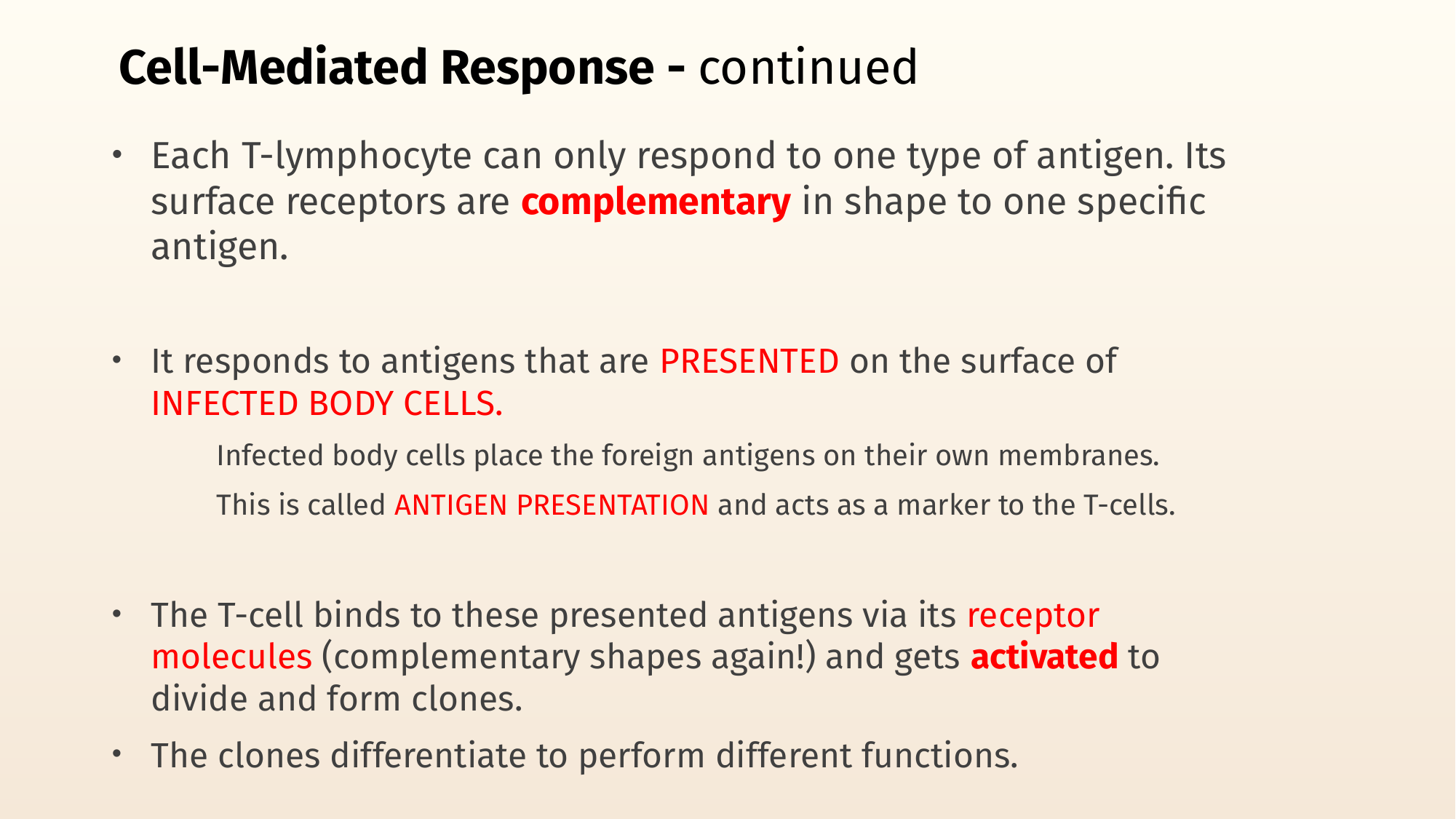

# Cell-Mediated Response - continued
Each T-lymphocyte can only respond to one type of antigen. Its surface receptors are complementary in shape to one specific antigen.

It responds to antigens that are PRESENTED on the surface of INFECTED BODY CELLS.
Infected body cells place the foreign antigens on their own membranes.
This is called ANTIGEN PRESENTATION and acts as a marker to the T-cells.

The T-cell binds to these presented antigens via its receptor molecules (complementary shapes again!) and gets activated to divide and form clones.
The clones differentiate to perform different functions.